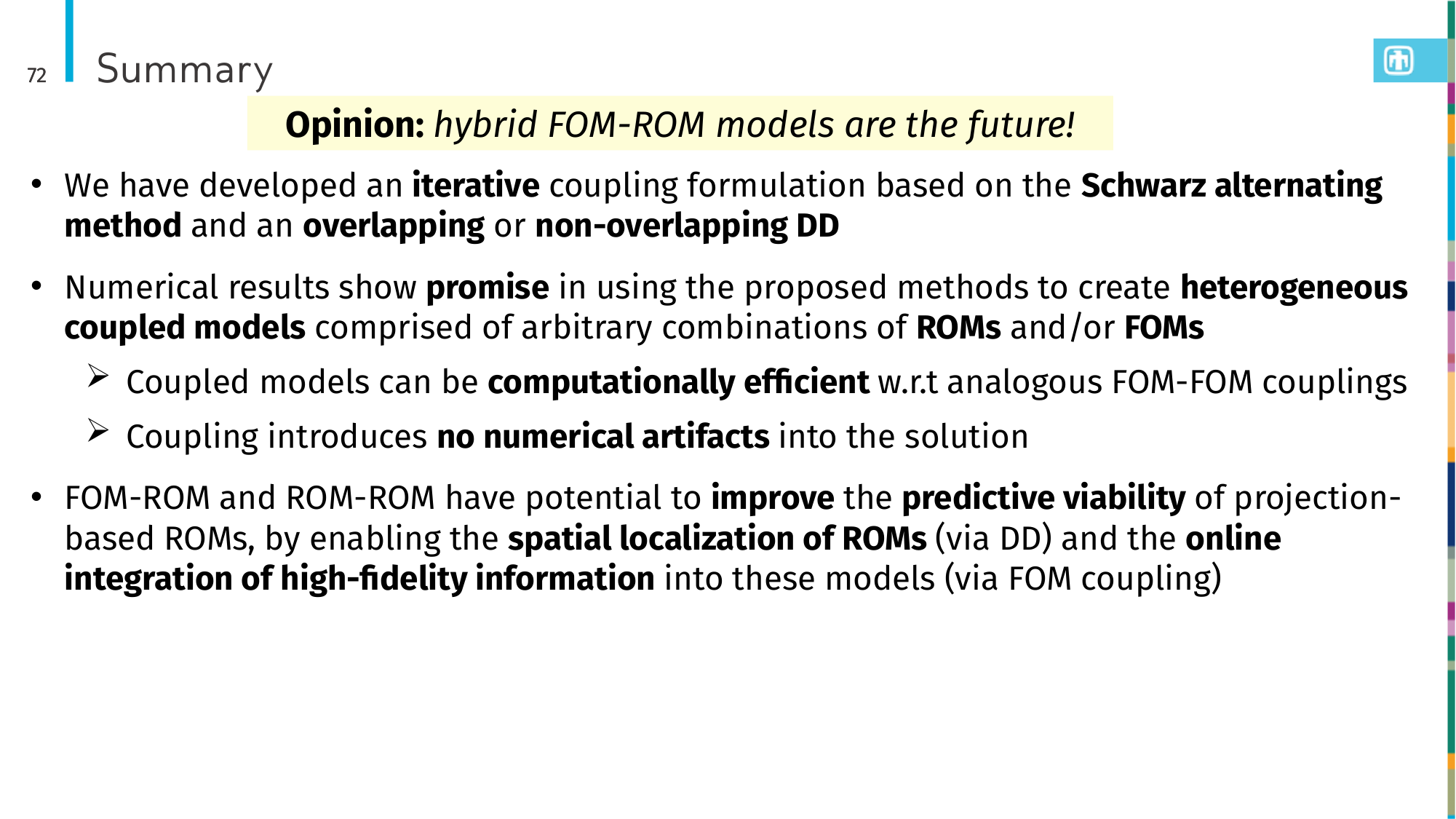

# Summary
72
72
Opinion: hybrid FOM-ROM models are the future!
We have developed an iterative coupling formulation based on the Schwarz alternating method and an overlapping or non-overlapping DD

Numerical results show promise in using the proposed methods to create heterogeneous coupled models comprised of arbitrary combinations of ROMs and/or FOMs

Coupled models can be computationally efficient w.r.t analogous FOM-FOM couplings

Coupling introduces no numerical artifacts into the solution

FOM-ROM and ROM-ROM have potential to improve the predictive viability of projection-based ROMs, by enabling the spatial localization of ROMs (via DD) and the online integration of high-fidelity information into these models (via FOM coupling)